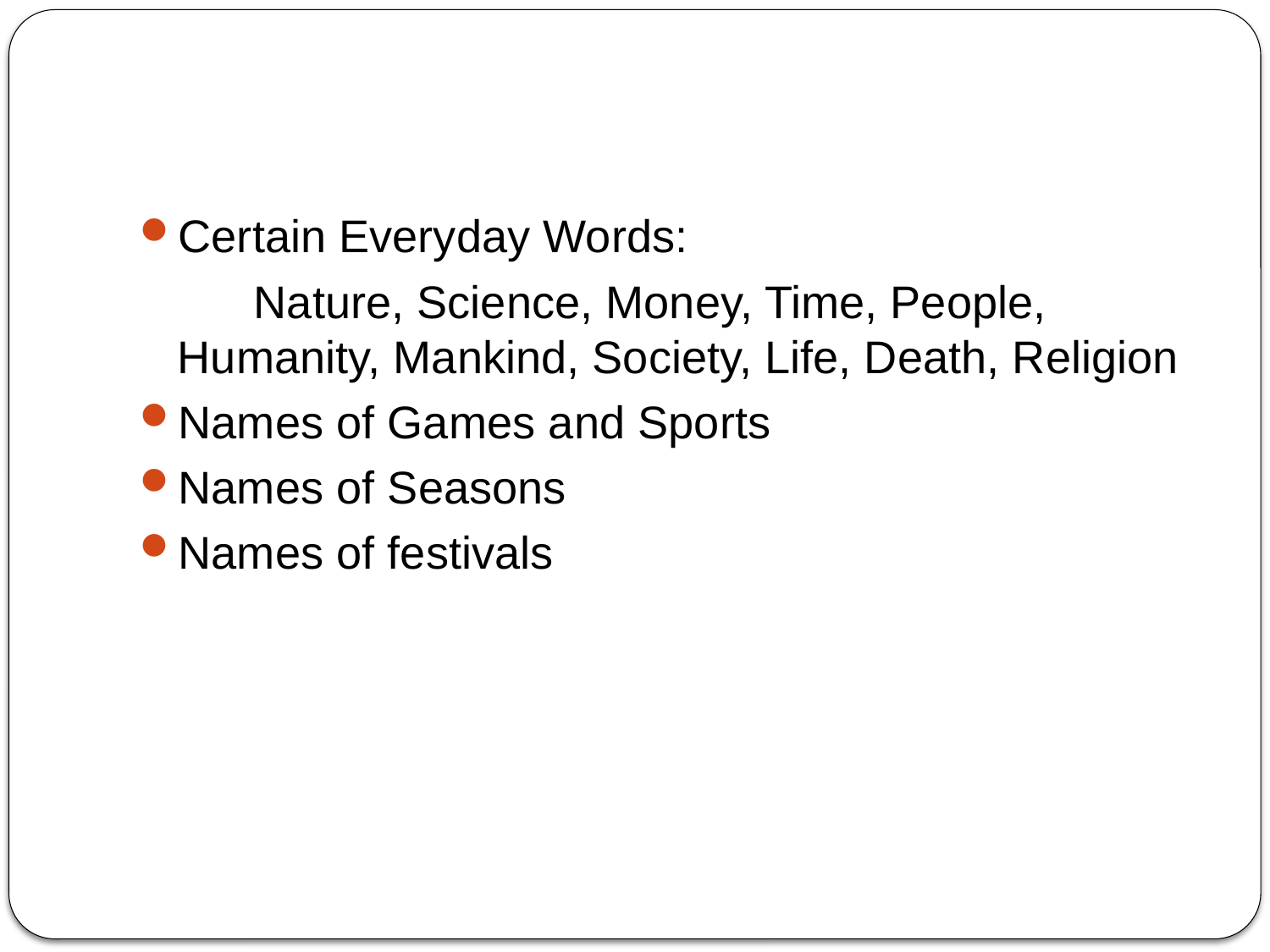

#
Certain Everyday Words:
         Nature, Science, Money, Time, People,            Humanity, Mankind, Society, Life, Death, Religion
Names of Games and Sports
Names of Seasons
Names of festivals